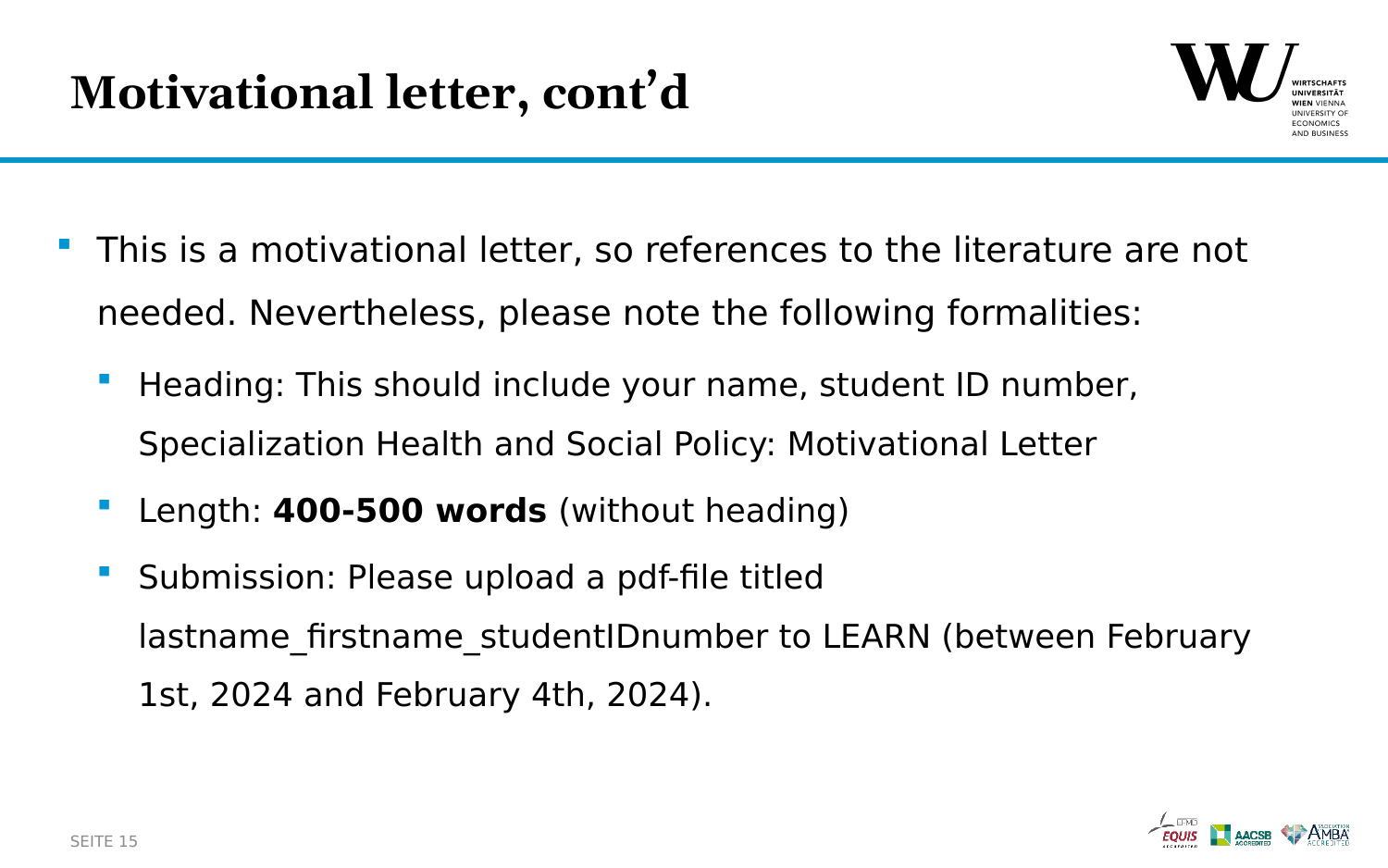

# Motivational letter, cont’d
This is a motivational letter, so references to the literature are not needed. Nevertheless, please note the following formalities:
Heading: This should include your name, student ID number, Specialization Health and Social Policy: Motivational Letter
Length: 400-500 words (without heading)
Submission: Please upload a pdf-file titled lastname_firstname_studentIDnumber to LEARN (between February 1st, 2024 and February 4th, 2024).
Seite 15